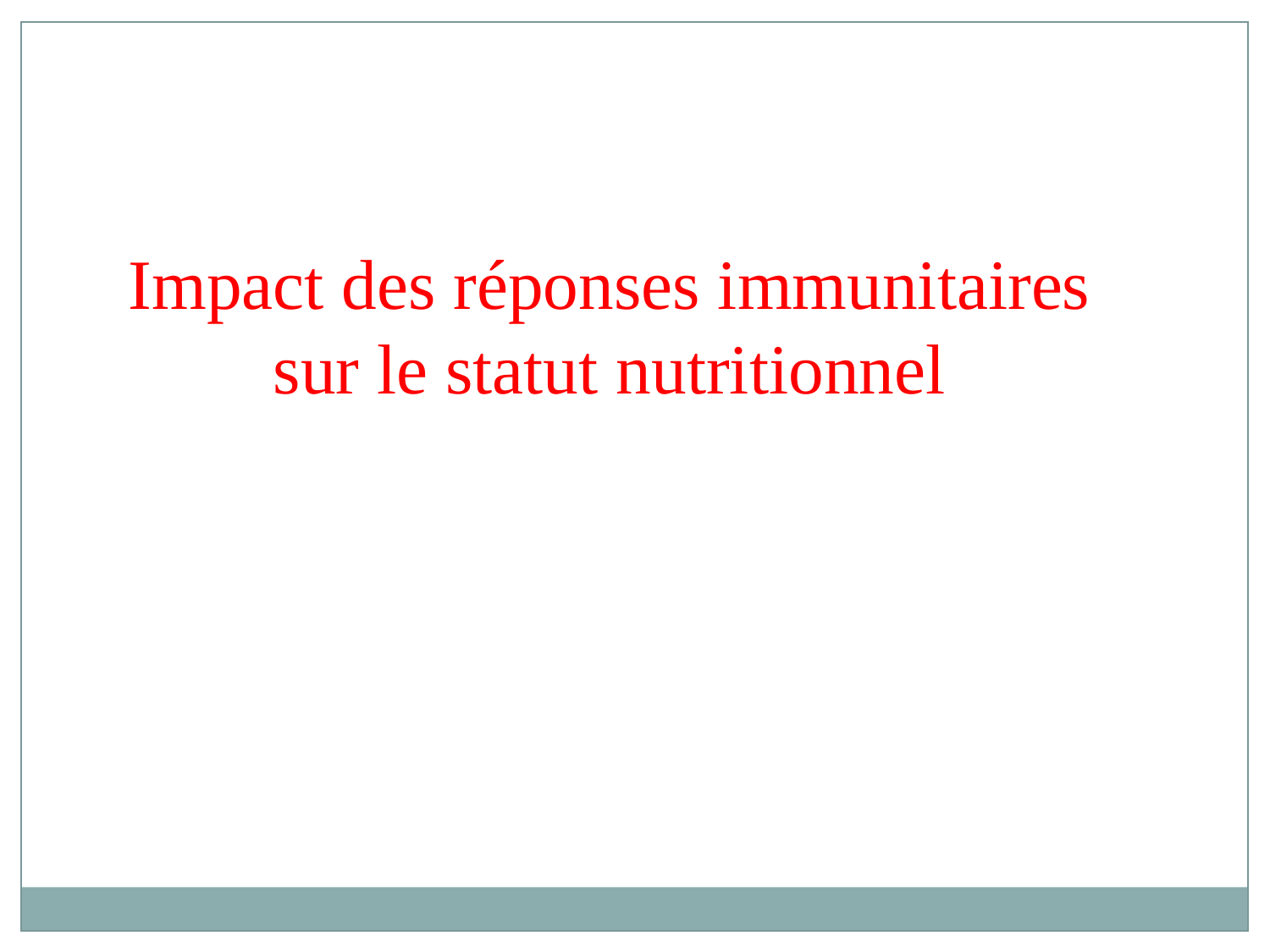

Impact des réponses immunitaires sur le statut nutritionnel